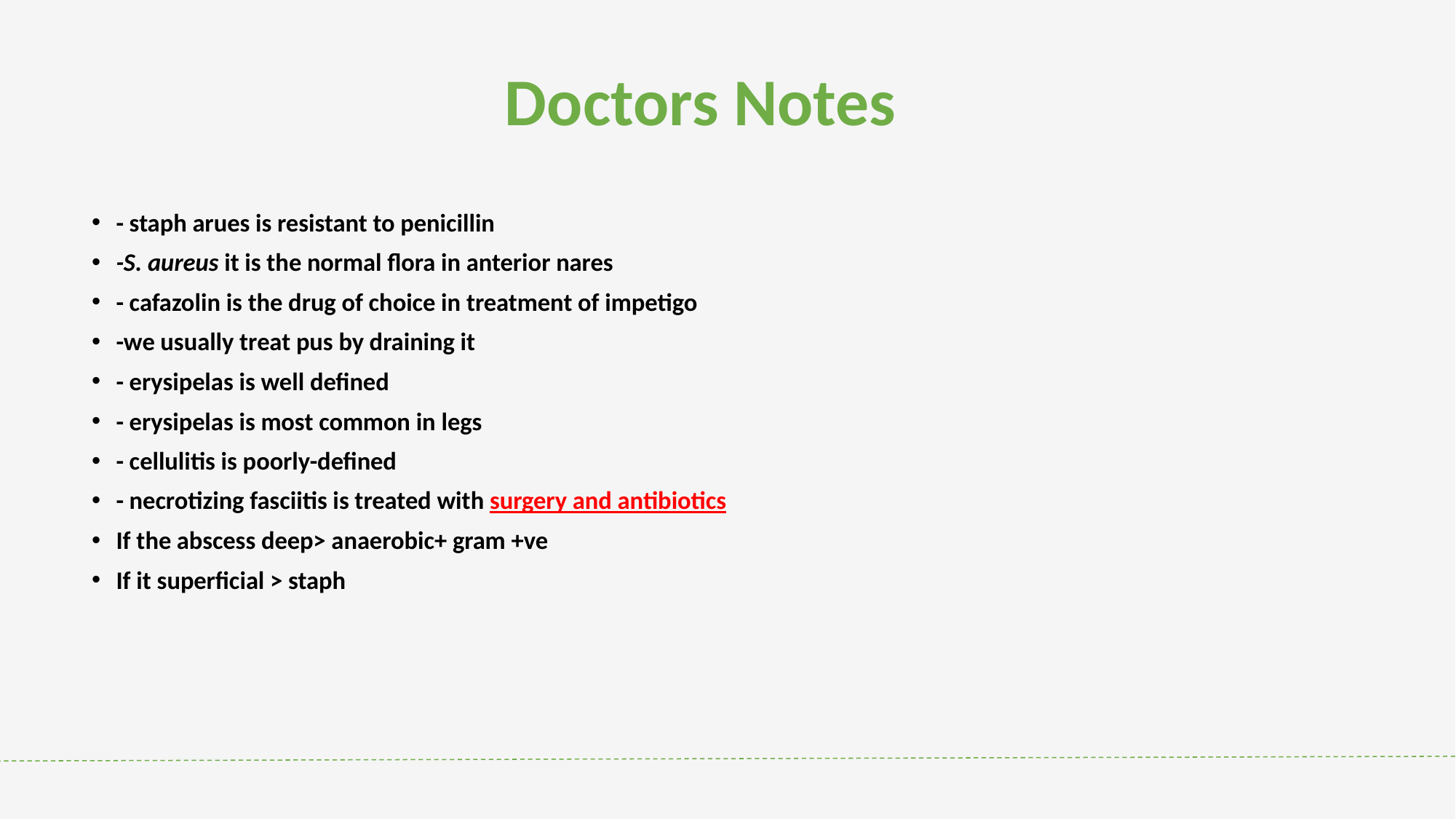

Doctors Notes
- staph arues is resistant to penicillin
-S. aureus it is the normal flora in anterior nares
- cafazolin is the drug of choice in treatment of impetigo
-we usually treat pus by draining it
- erysipelas is well defined
- erysipelas is most common in legs
- cellulitis is poorly-defined
- necrotizing fasciitis is treated with surgery and antibiotics
If the abscess deep> anaerobic+ gram +ve
If it superficial > staph